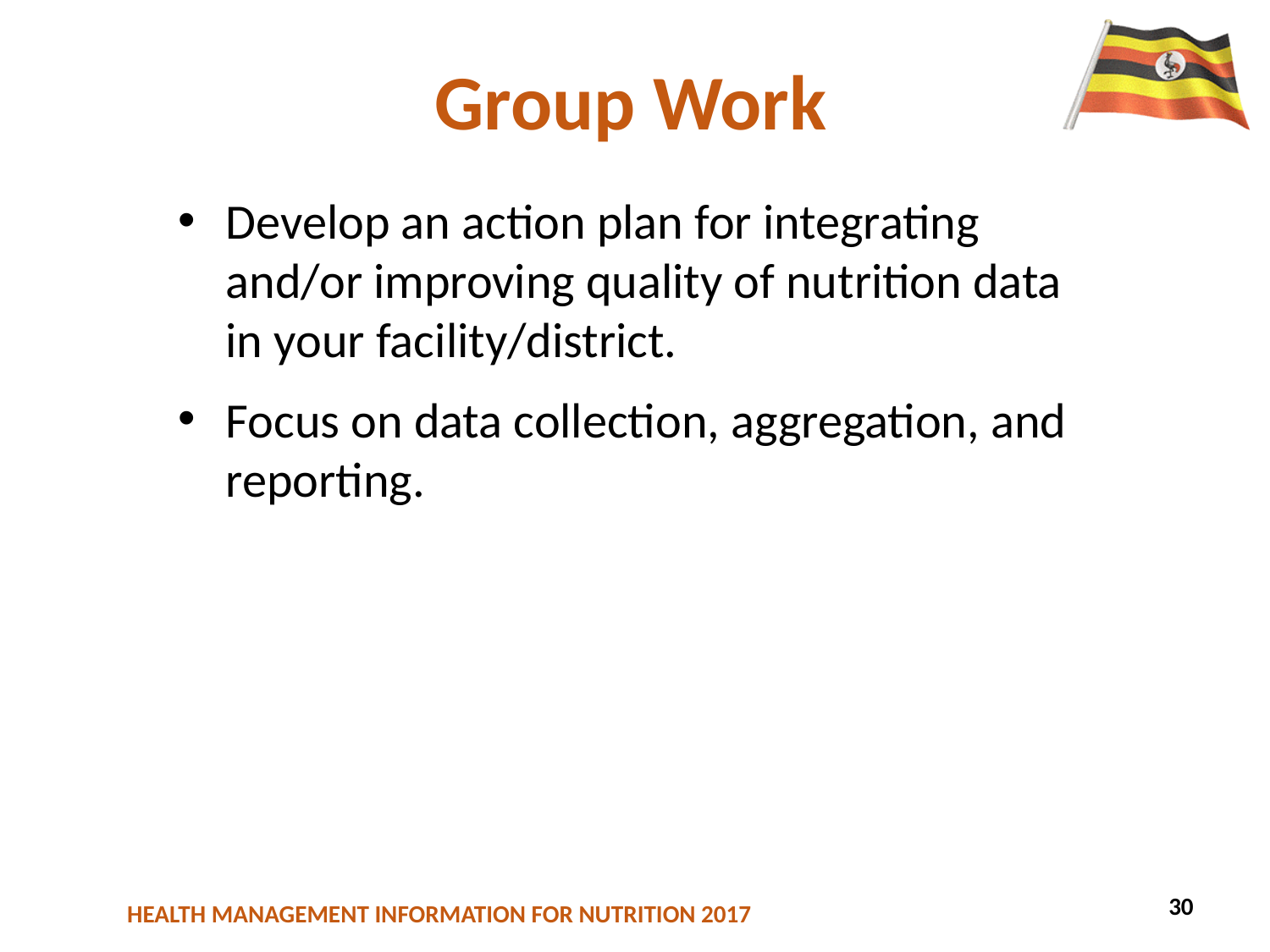

# Group Work
Develop an action plan for integrating and/or improving quality of nutrition data in your facility/district.
Focus on data collection, aggregation, and reporting.

30
41